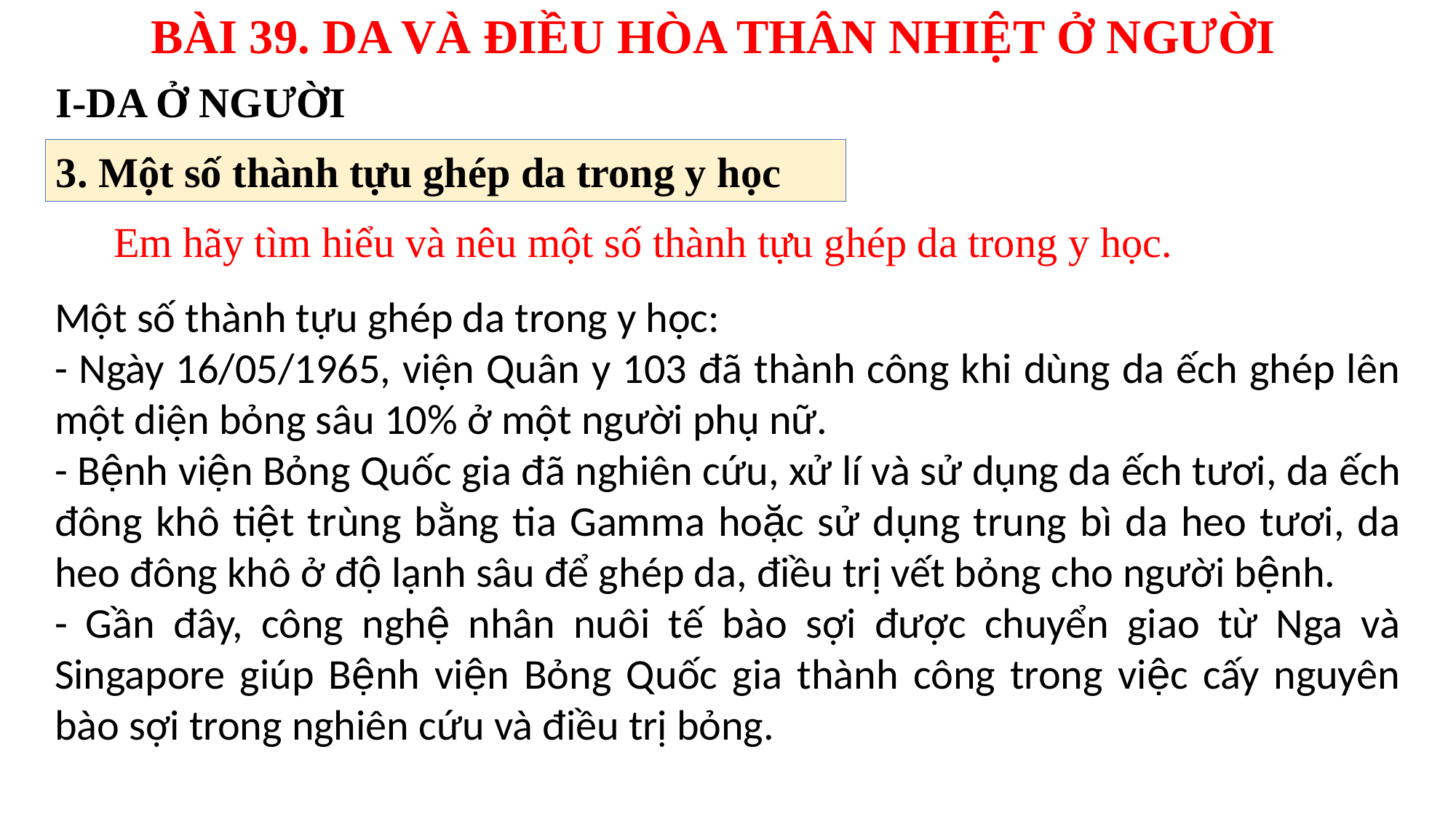

BÀI 39. DA VÀ ĐIỀU HÒA THÂN NHIỆT Ở NGƯỜI
I-DA Ở NGƯỜI
3. Một số thành tựu ghép da trong y học
 Em hãy tìm hiểu và nêu một số thành tựu ghép da trong y học.
Một số thành tựu ghép da trong y học:
- Ngày 16/05/1965, viện Quân y 103 đã thành công khi dùng da ếch ghép lên một diện bỏng sâu 10% ở một người phụ nữ.
- Bệnh viện Bỏng Quốc gia đã nghiên cứu, xử lí và sử dụng da ếch tươi, da ếch đông khô tiệt trùng bằng tia Gamma hoặc sử dụng trung bì da heo tươi, da heo đông khô ở độ lạnh sâu để ghép da, điều trị vết bỏng cho người bệnh.
- Gần đây, công nghệ nhân nuôi tế bào sợi được chuyển giao từ Nga và Singapore giúp Bệnh viện Bỏng Quốc gia thành công trong việc cấy nguyên bào sợi trong nghiên cứu và điều trị bỏng.